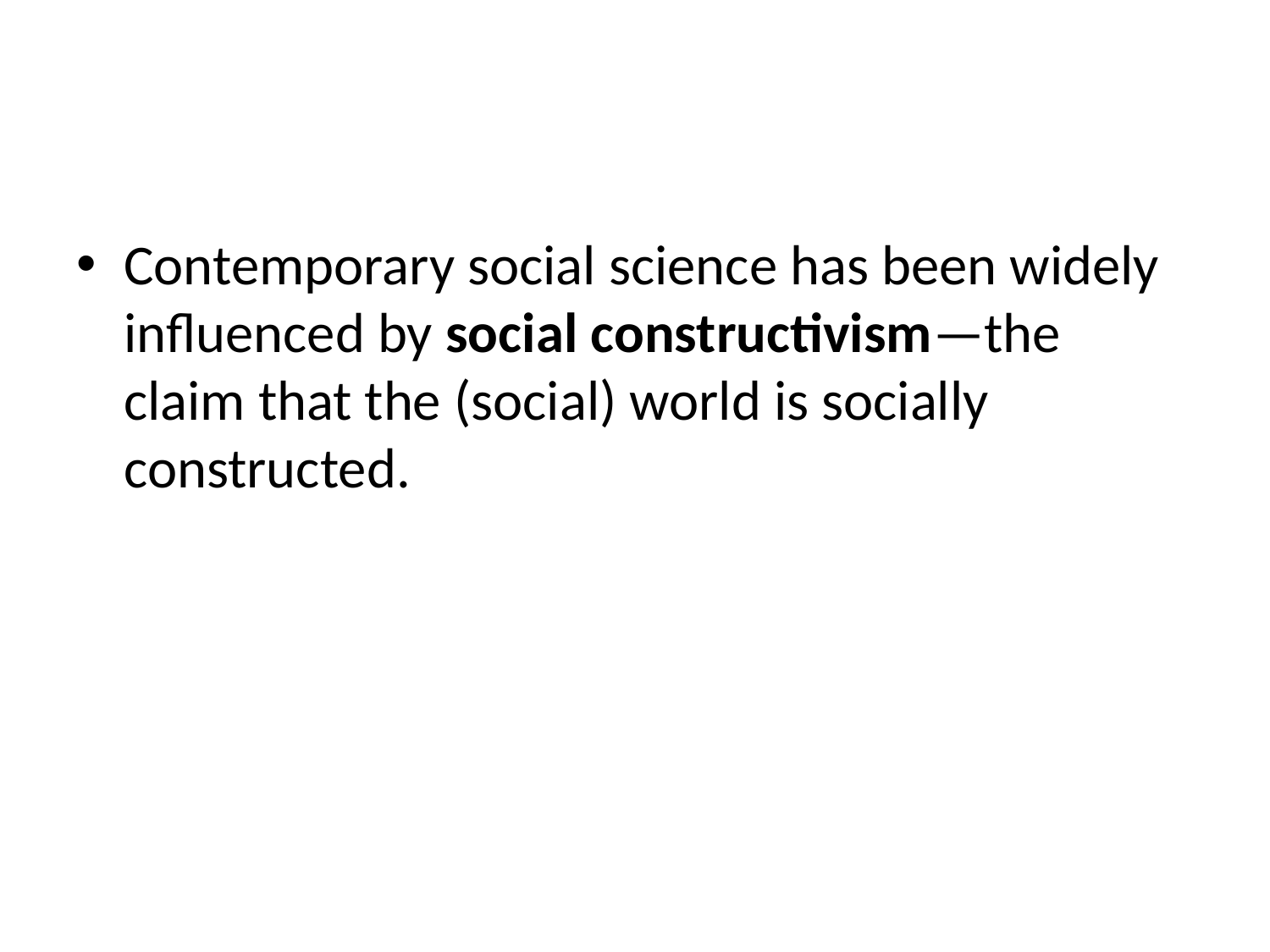

Contemporary social science has been widely influenced by social constructivism—the claim that the (social) world is socially constructed.